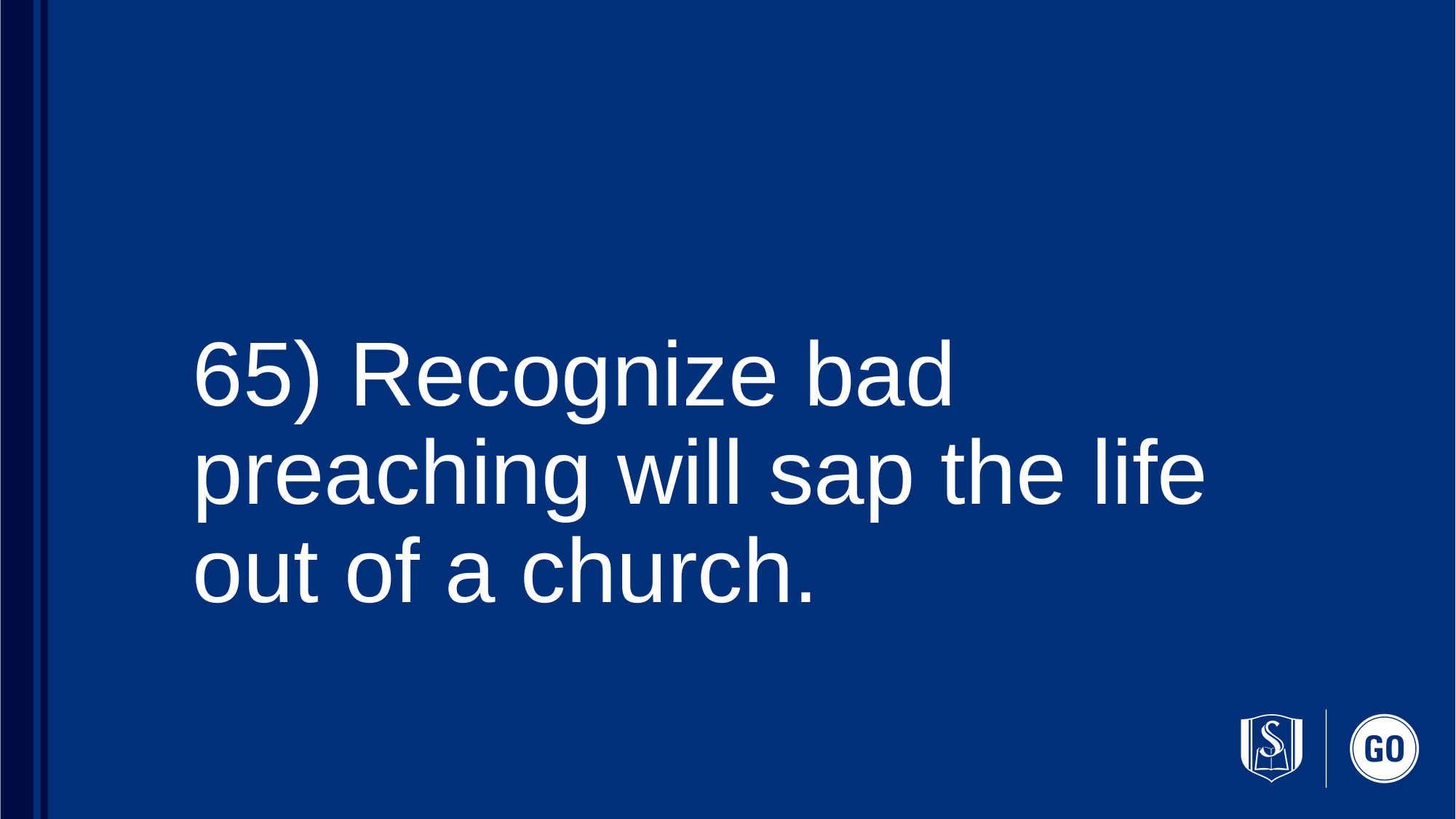

# 65) Recognize bad preaching will sap the life out of a church.